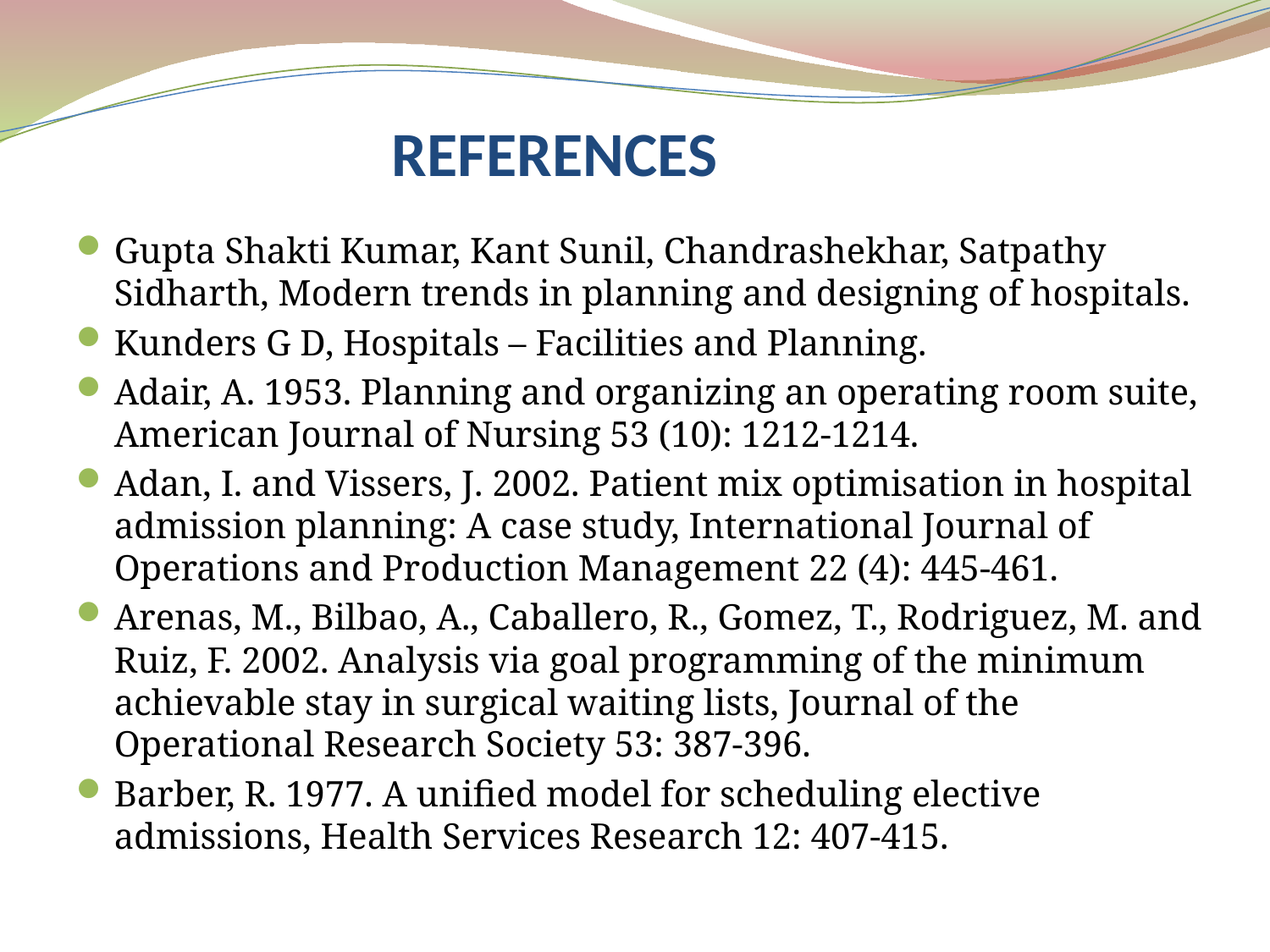

# REFERENCES
Gupta Shakti Kumar, Kant Sunil, Chandrashekhar, Satpathy Sidharth, Modern trends in planning and designing of hospitals.
Kunders G D, Hospitals – Facilities and Planning.
Adair, A. 1953. Planning and organizing an operating room suite, American Journal of Nursing 53 (10): 1212-1214.
Adan, I. and Vissers, J. 2002. Patient mix optimisation in hospital admission planning: A case study, International Journal of Operations and Production Management 22 (4): 445-461.
Arenas, M., Bilbao, A., Caballero, R., Gomez, T., Rodriguez, M. and Ruiz, F. 2002. Analysis via goal programming of the minimum achievable stay in surgical waiting lists, Journal of the Operational Research Society 53: 387-396.
Barber, R. 1977. A unified model for scheduling elective admissions, Health Services Research 12: 407-415.